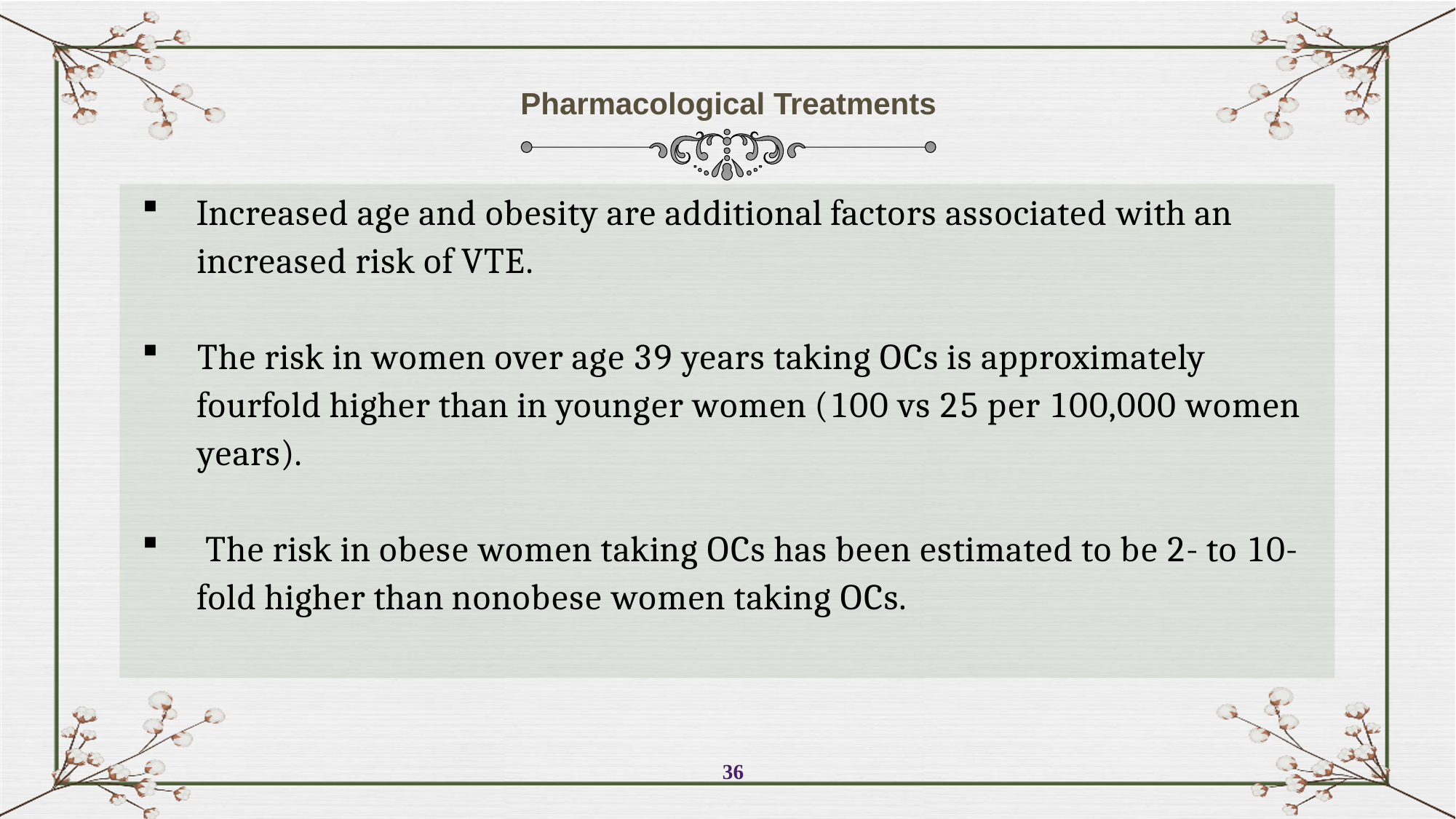

Pharmacological Treatments

Increased age and obesity are additional factors associated with an increased risk of VTE.

The risk in women over age 39 years taking OCs is approximately fourfold higher than in younger women (100 vs 25 per 100,000 women years).

 The risk in obese women taking OCs has been estimated to be 2- to 10-fold higher than nonobese women taking OCs.

36